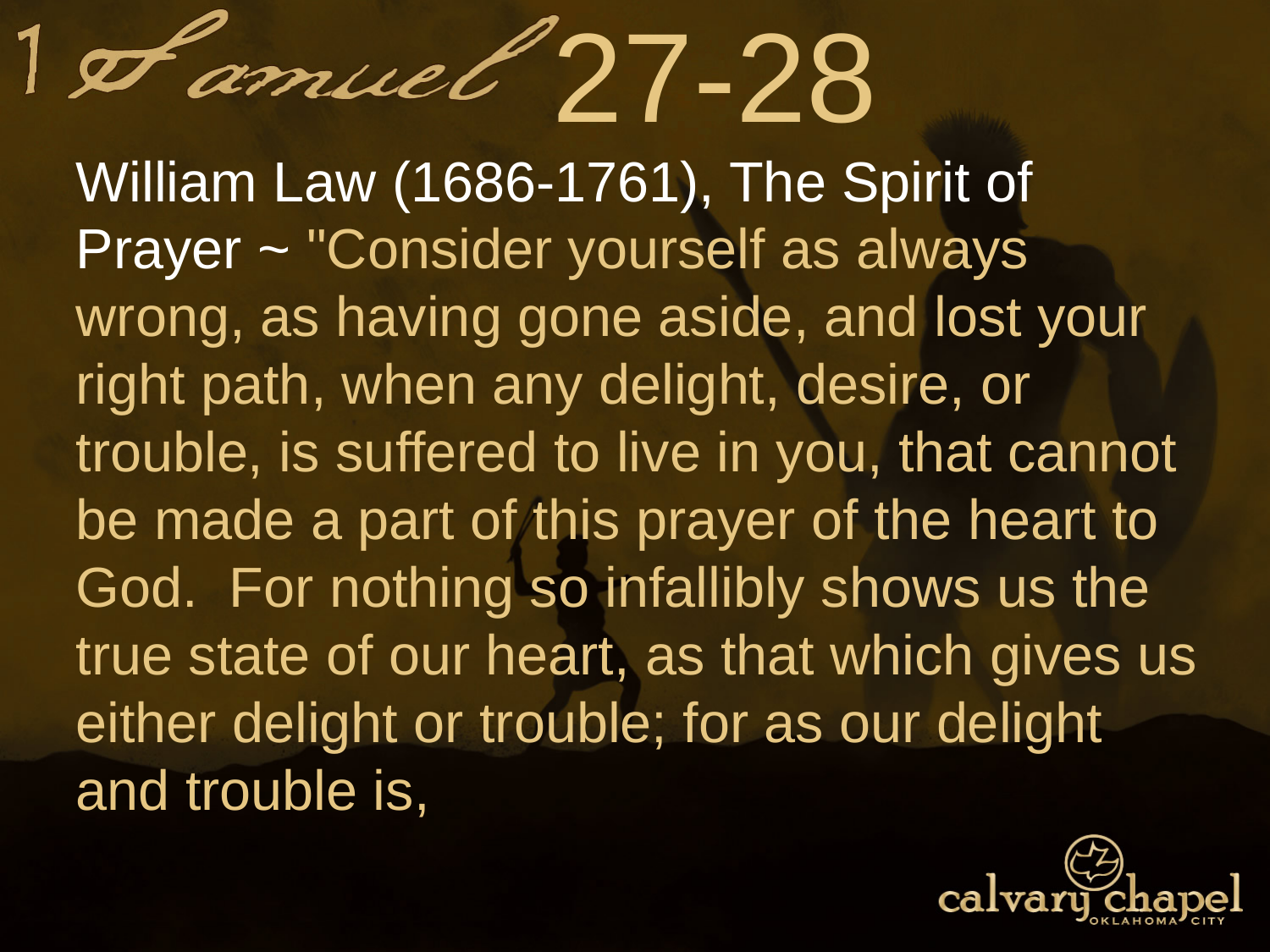

27-28
William Law (1686-1761), The Spirit of Prayer ~ "Consider yourself as always wrong, as having gone aside, and lost your right path, when any delight, desire, or trouble, is suffered to live in you, that cannot be made a part of this prayer of the heart to God.  For nothing so infallibly shows us the true state of our heart, as that which gives us either delight or trouble; for as our delight and trouble is,